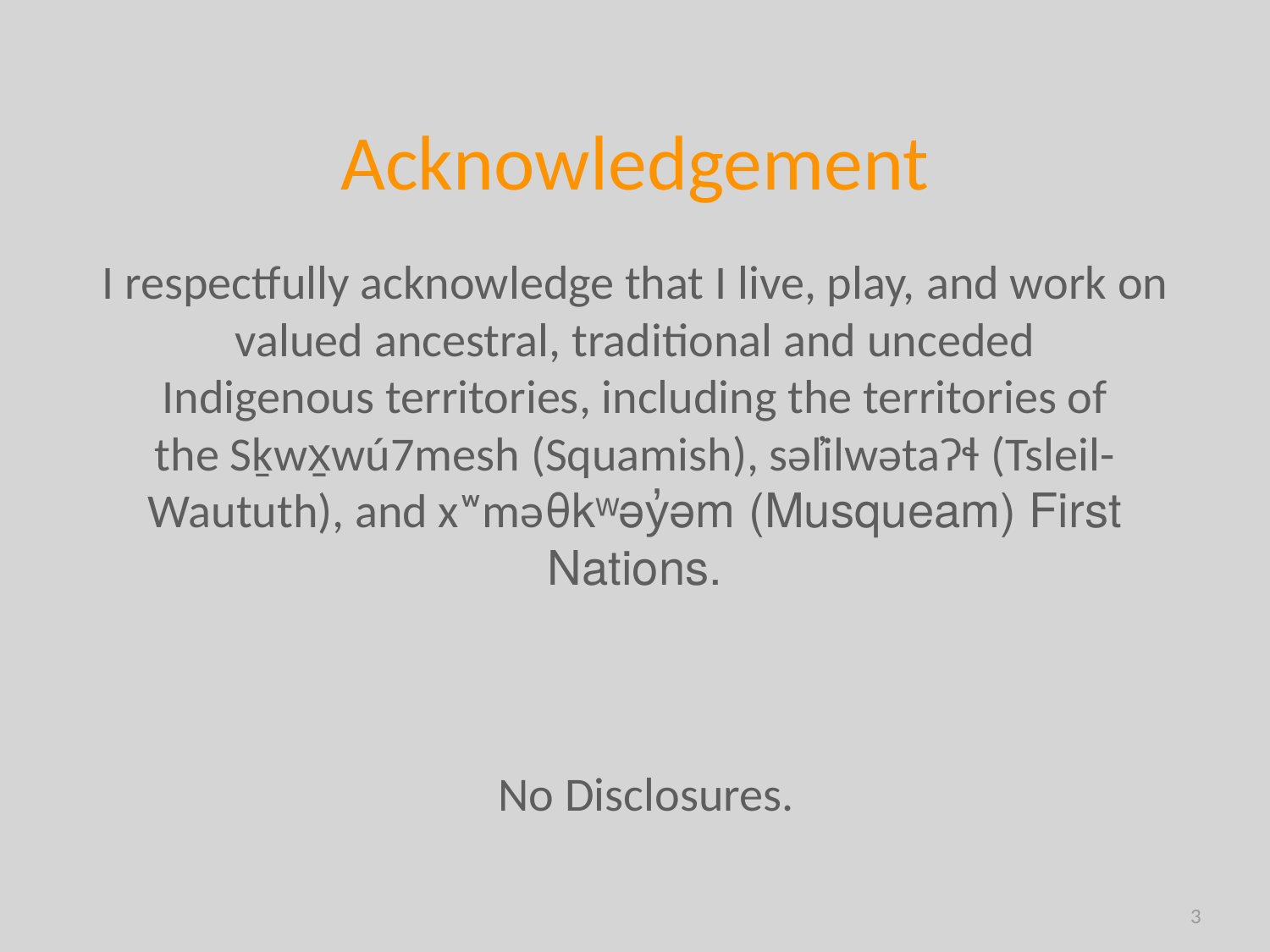

# Acknowledgement
I respectfully acknowledge that I live, play, and work on valued ancestral, traditional and unceded Indigenous territories, including the territories of the Sḵwx̱wú7mesh (Squamish), səl̓ilwətaɁɬ (Tsleil-Waututh), and xʷməθkʷəy̓əm (Musqueam) First Nations.
No Disclosures.
3